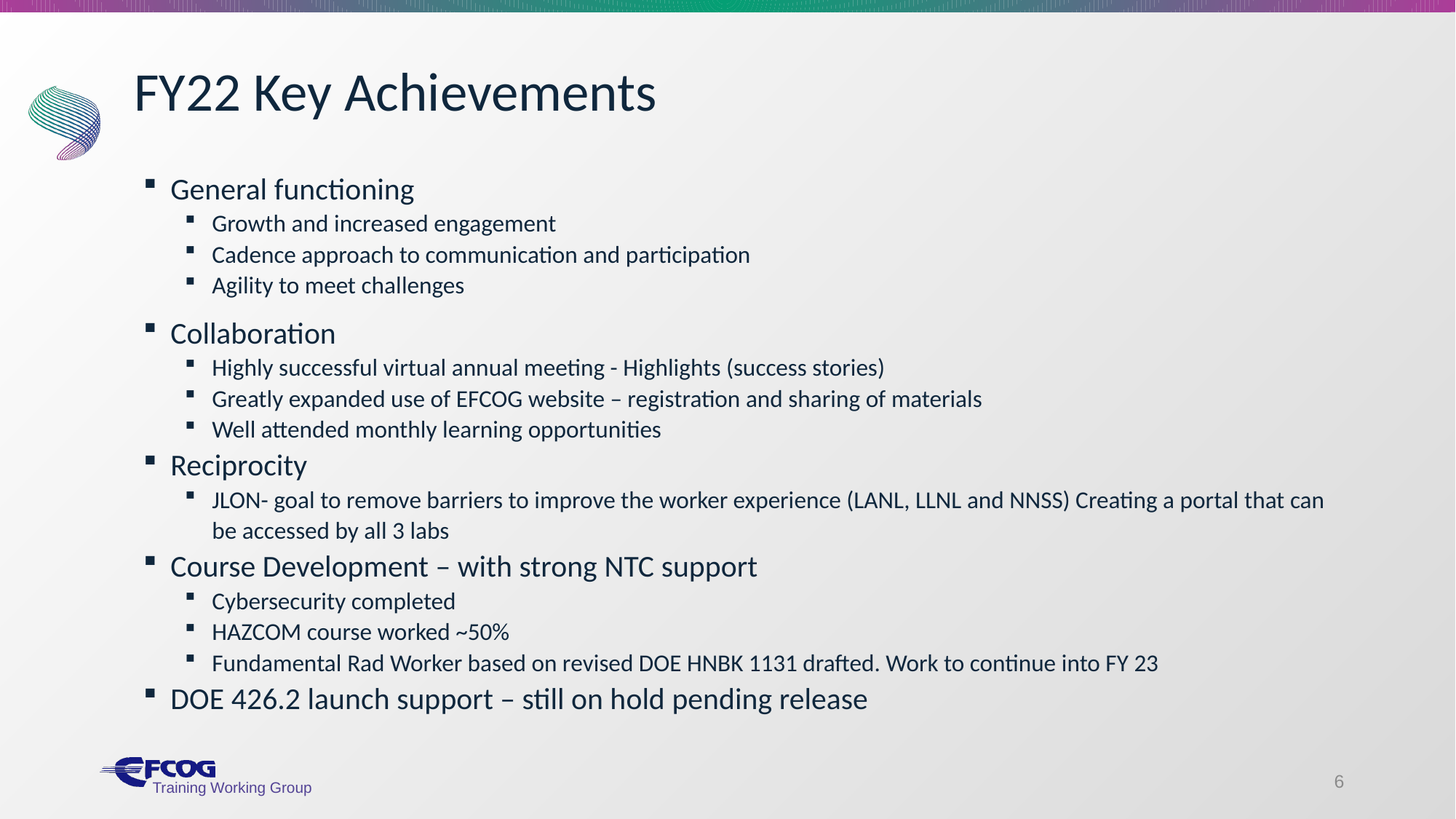

# FY22 Key Achievements
General functioning
Growth and increased engagement
Cadence approach to communication and participation
Agility to meet challenges
Collaboration
Highly successful virtual annual meeting - Highlights (success stories)
Greatly expanded use of EFCOG website – registration and sharing of materials
Well attended monthly learning opportunities
Reciprocity
JLON- goal to remove barriers to improve the worker experience (LANL, LLNL and NNSS) Creating a portal that can be accessed by all 3 labs
Course Development – with strong NTC support
Cybersecurity completed
HAZCOM course worked ~50%
Fundamental Rad Worker based on revised DOE HNBK 1131 drafted. Work to continue into FY 23
DOE 426.2 launch support – still on hold pending release
6